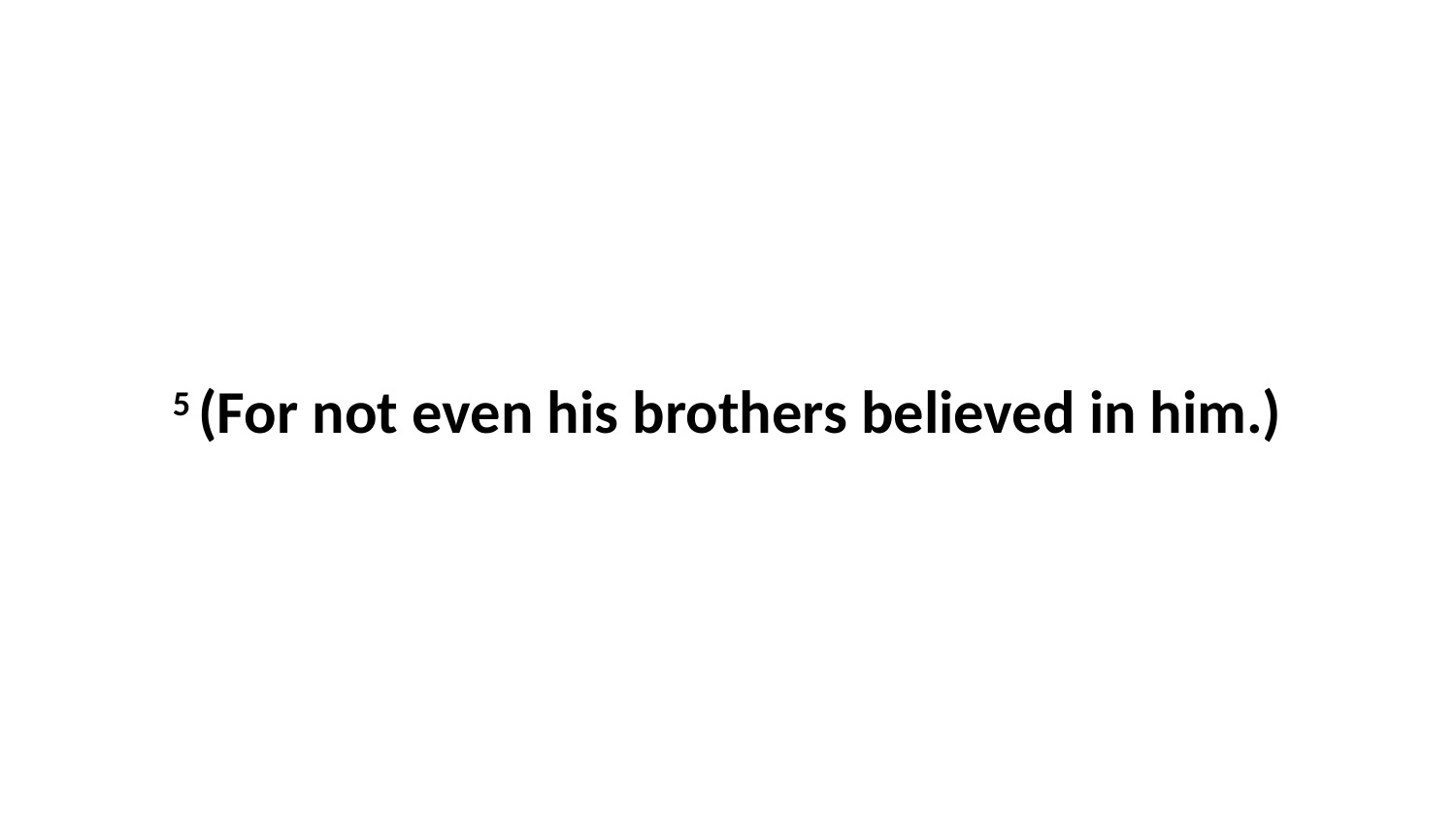

5 (For not even his brothers believed in him.)